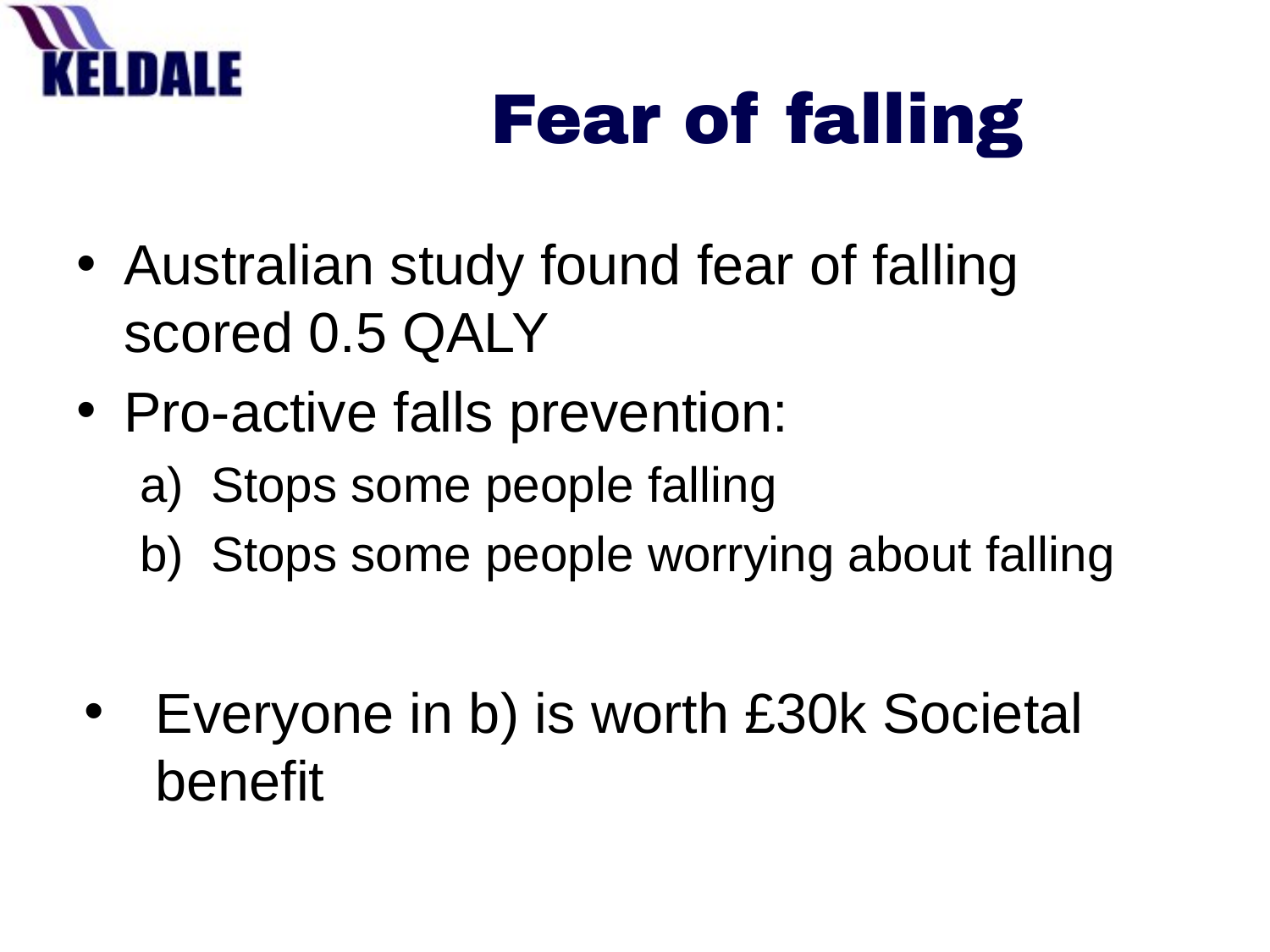

# Fear of falling
Australian study found fear of falling scored 0.5 QALY
Pro-active falls prevention:
Stops some people falling
Stops some people worrying about falling

Everyone in b) is worth £30k Societal benefit